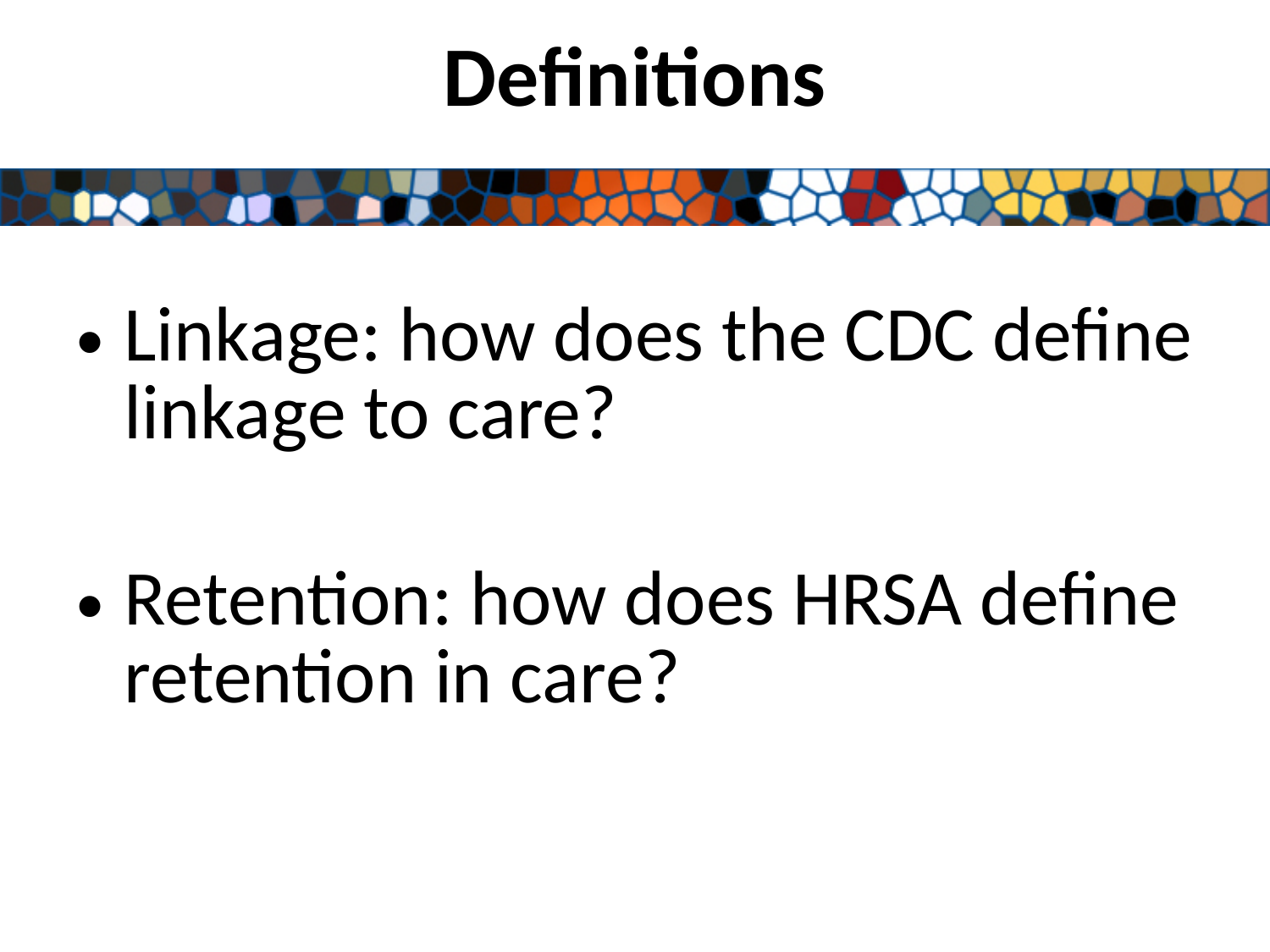

# Definitions
Linkage: how does the CDC define linkage to care?

Retention: how does HRSA define retention in care?